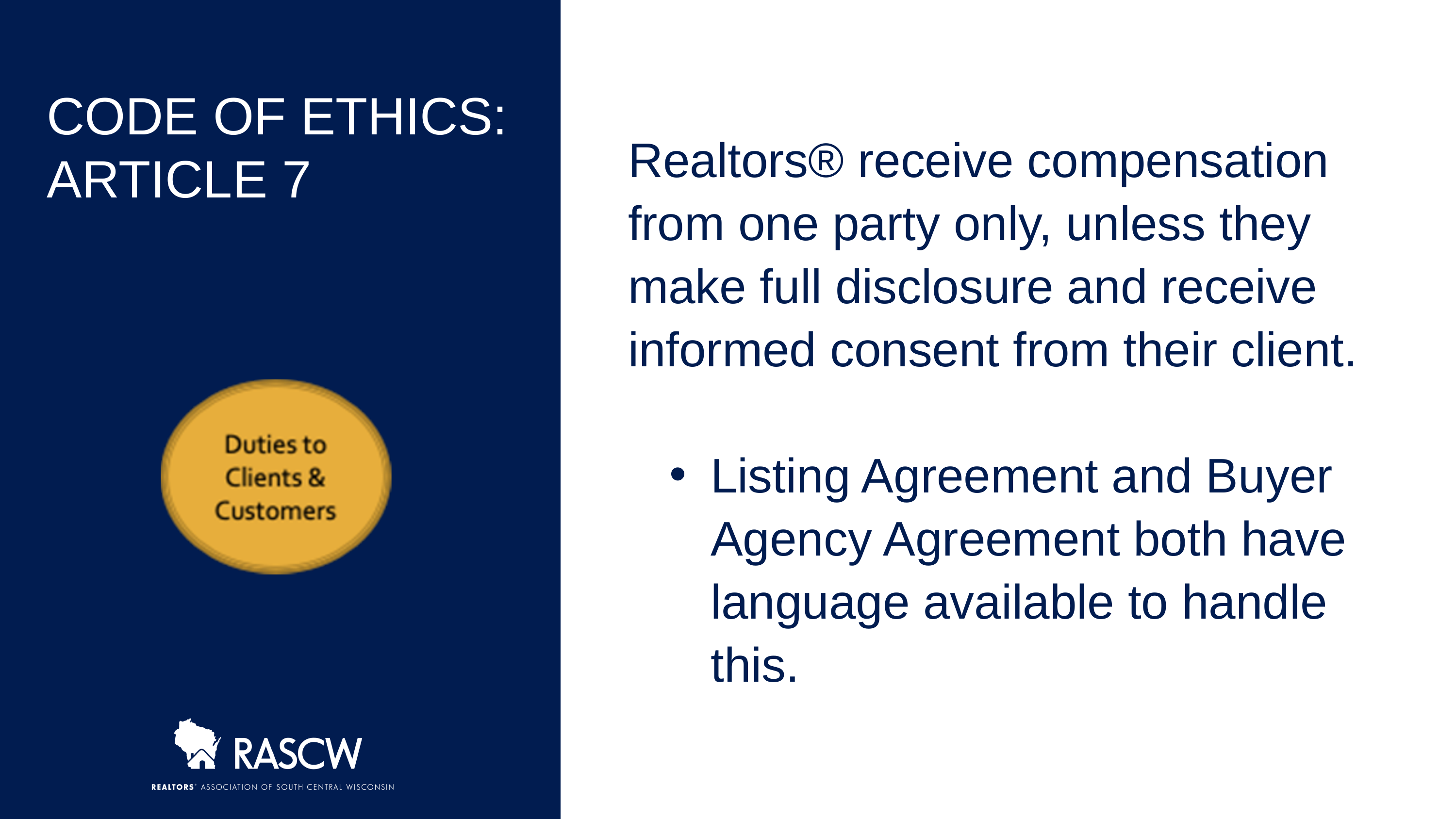

CODE OF ETHICS:
ARTICLE 7
Realtors® receive compensation from one party only, unless they make full disclosure and receive informed consent from their client.

Listing Agreement and Buyer Agency Agreement both have language available to handle this.